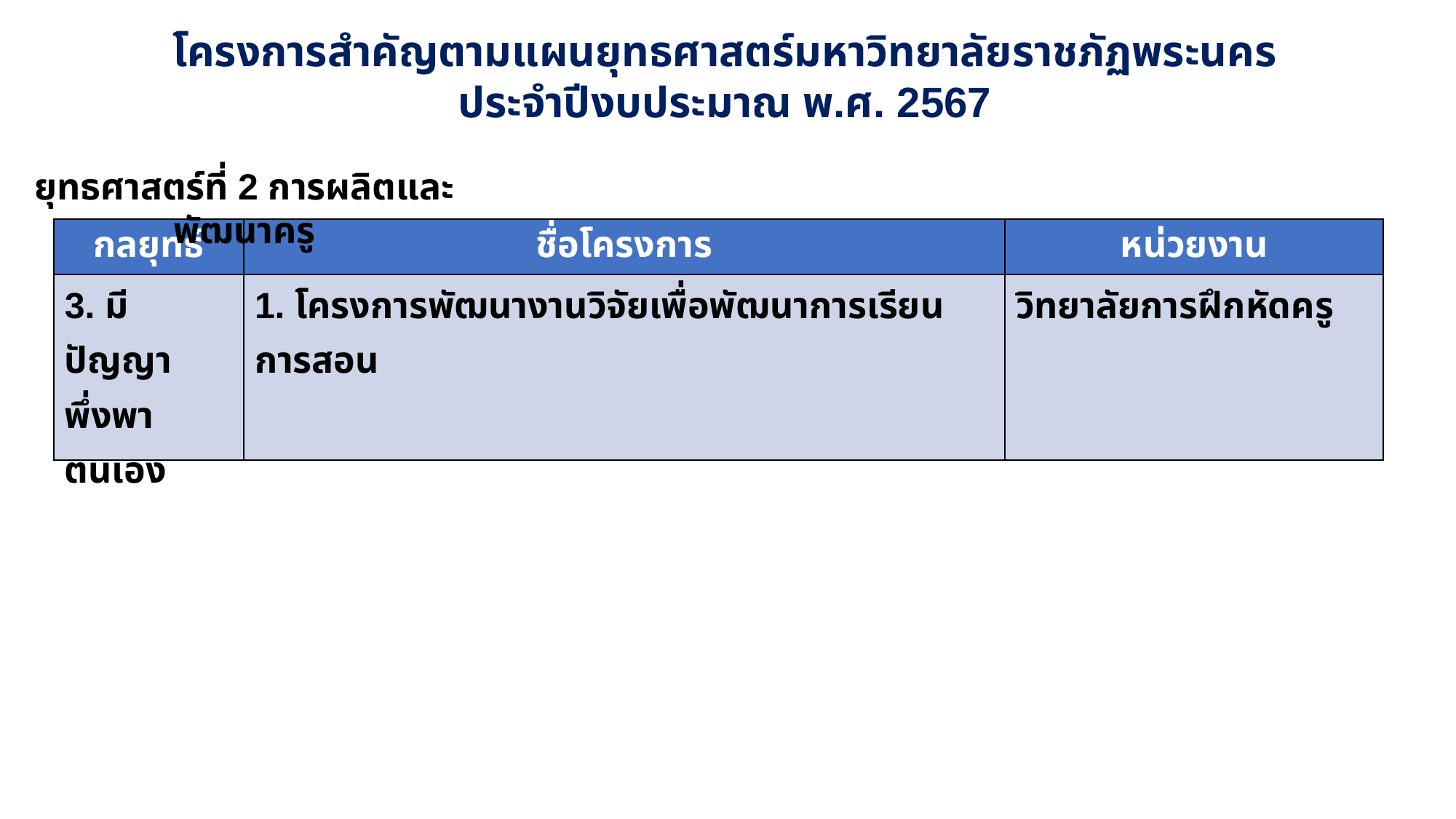

โครงการสำคัญตามแผนยุทธศาสตร์มหาวิทยาลัยราชภัฏพระนคร
ประจำปีงบประมาณ พ.ศ. 2567

ยุทธศาสตร์ที่ 2 การผลิตและพัฒนาครู
| กลยุทธ์ | ชื่อโครงการ | หน่วยงาน |
| --- | --- | --- |
| 3. มีปัญญา พึ่งพาตนเอง | 1. โครงการพัฒนางานวิจัยเพื่อพัฒนาการเรียนการสอน | วิทยาลัยการฝึกหัดครู |